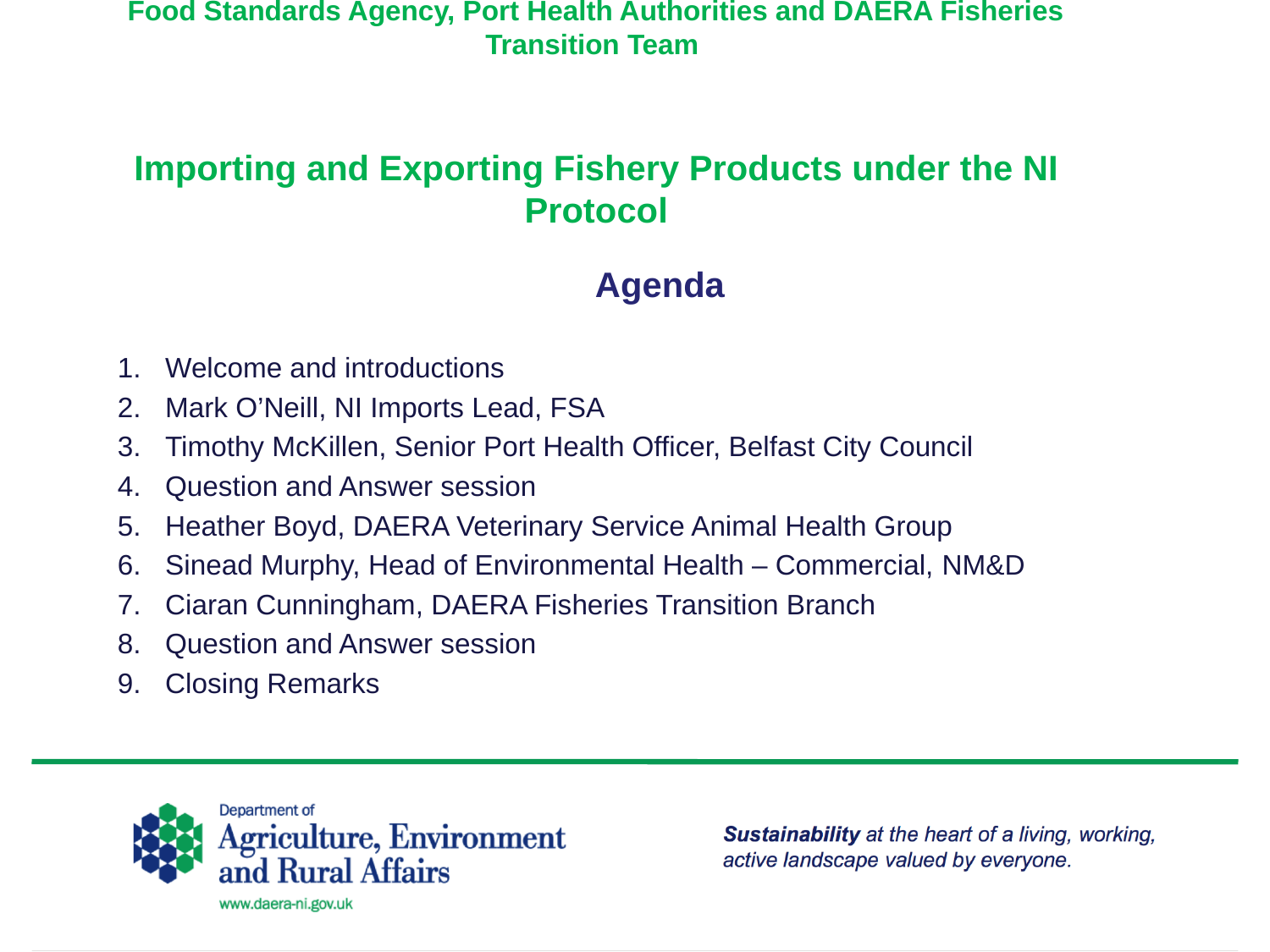

# Food Standards Agency, Port Health Authorities and DAERA Fisheries Transition Team Importing and Exporting Fishery Products under the NI Protocol
Agenda

Welcome and introductions
Mark O’Neill, NI Imports Lead, FSA
Timothy McKillen, Senior Port Health Officer, Belfast City Council
Question and Answer session
Heather Boyd, DAERA Veterinary Service Animal Health Group
Sinead Murphy, Head of Environmental Health – Commercial, NM&D
Ciaran Cunningham, DAERA Fisheries Transition Branch
Question and Answer session
Closing Remarks